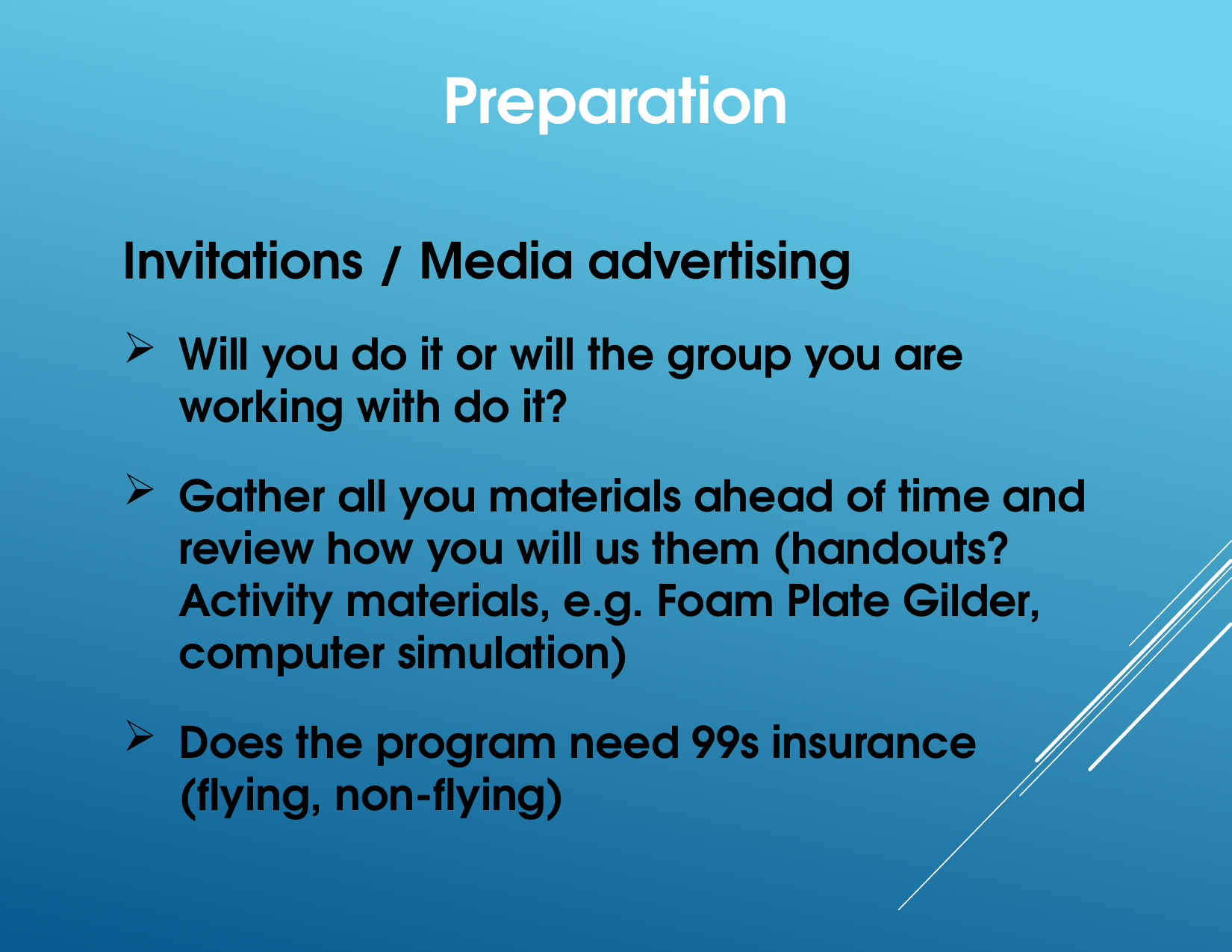

Preparation
Invitations / Media advertising

Will you do it or will the group you are working with do it?

Gather all you materials ahead of time and review how you will us them (handouts? Activity materials, e.g. Foam Plate Gilder, computer simulation)

Does the program need 99s insurance (flying, non-flying)